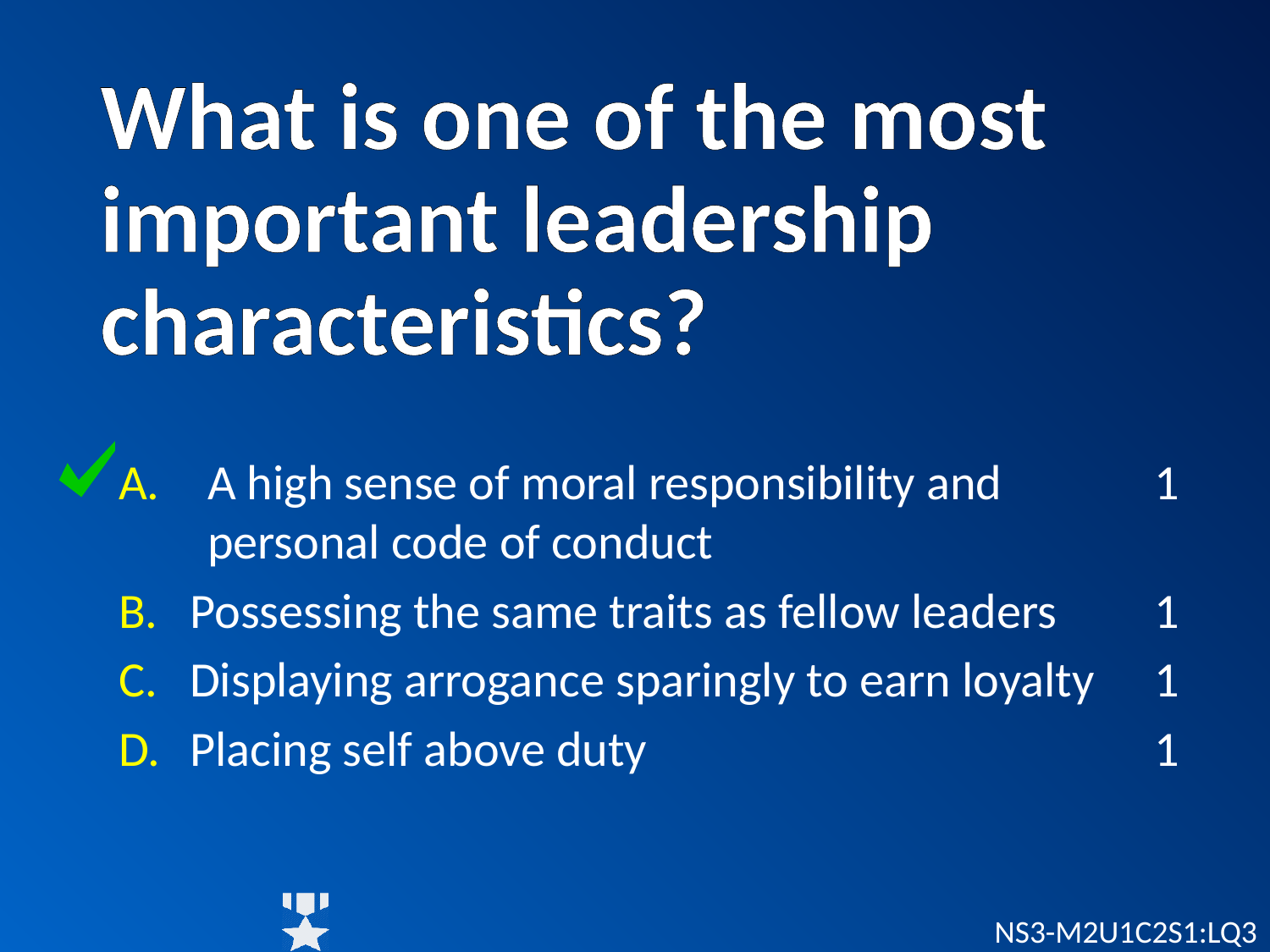

# What is one of the most important leadership characteristics?

A high sense of moral responsibility and personal code of conduct
Possessing the same traits as fellow leaders
Displaying arrogance sparingly to earn loyalty
Placing self above duty
1
1
1
1
NS3-M2U1C2S1:LQ3